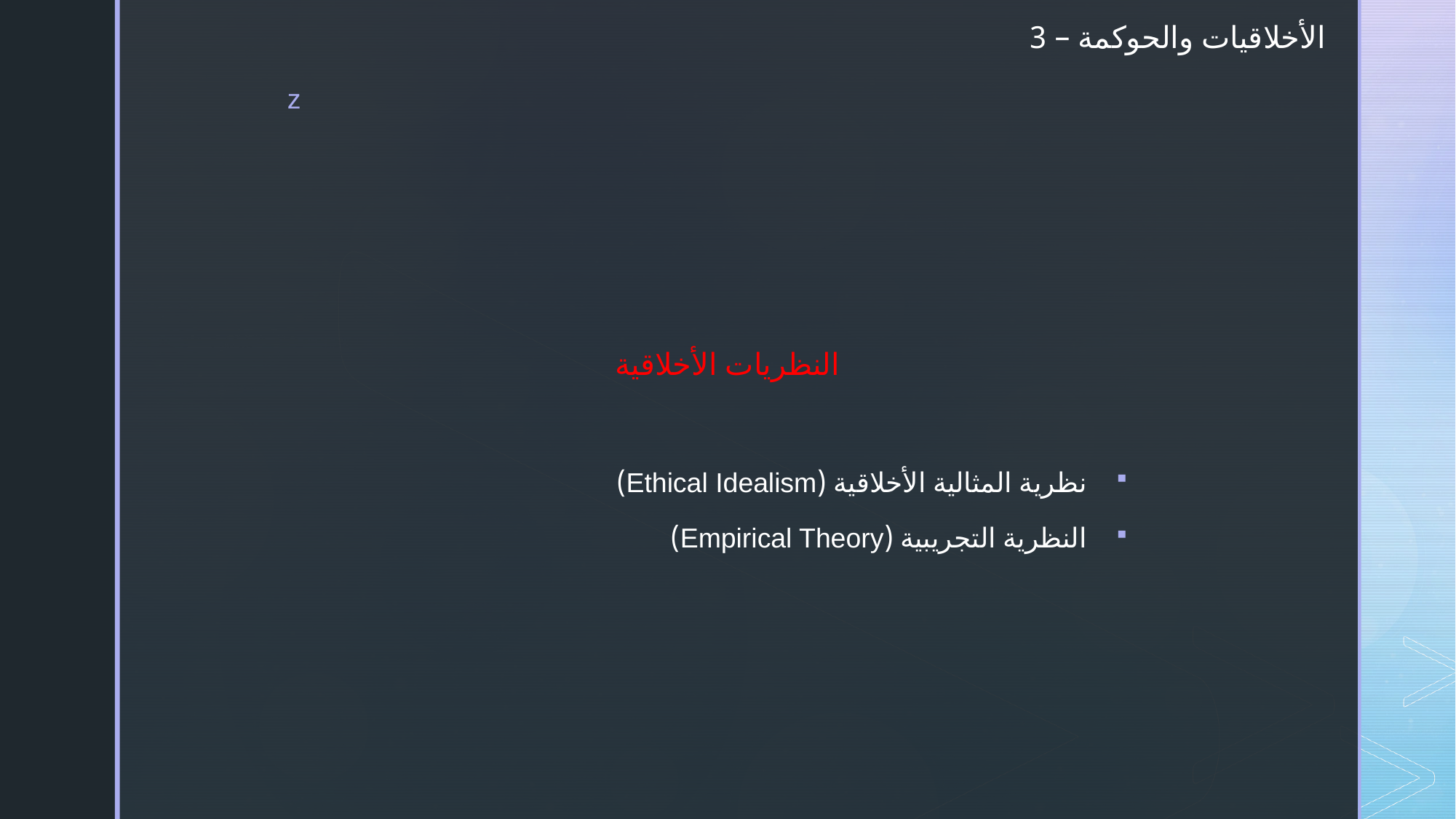

# الأخلاقيات والحوكمة – 3
النظريات الأخلاقية

نظرية المثالية الأخلاقية (Ethical Idealism)
النظرية التجريبية (Empirical Theory)